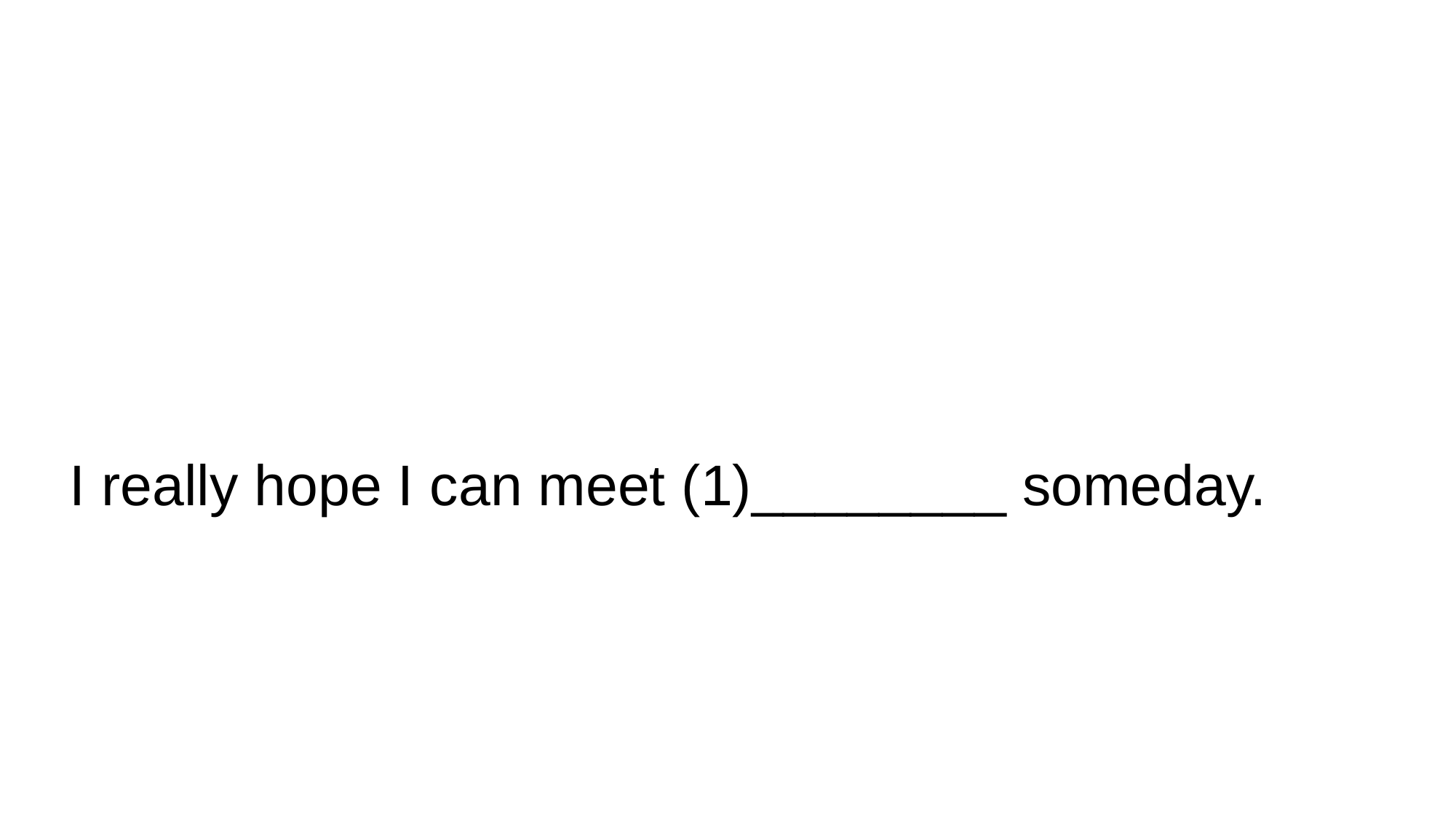

# I really hope I can meet (1)________ someday.